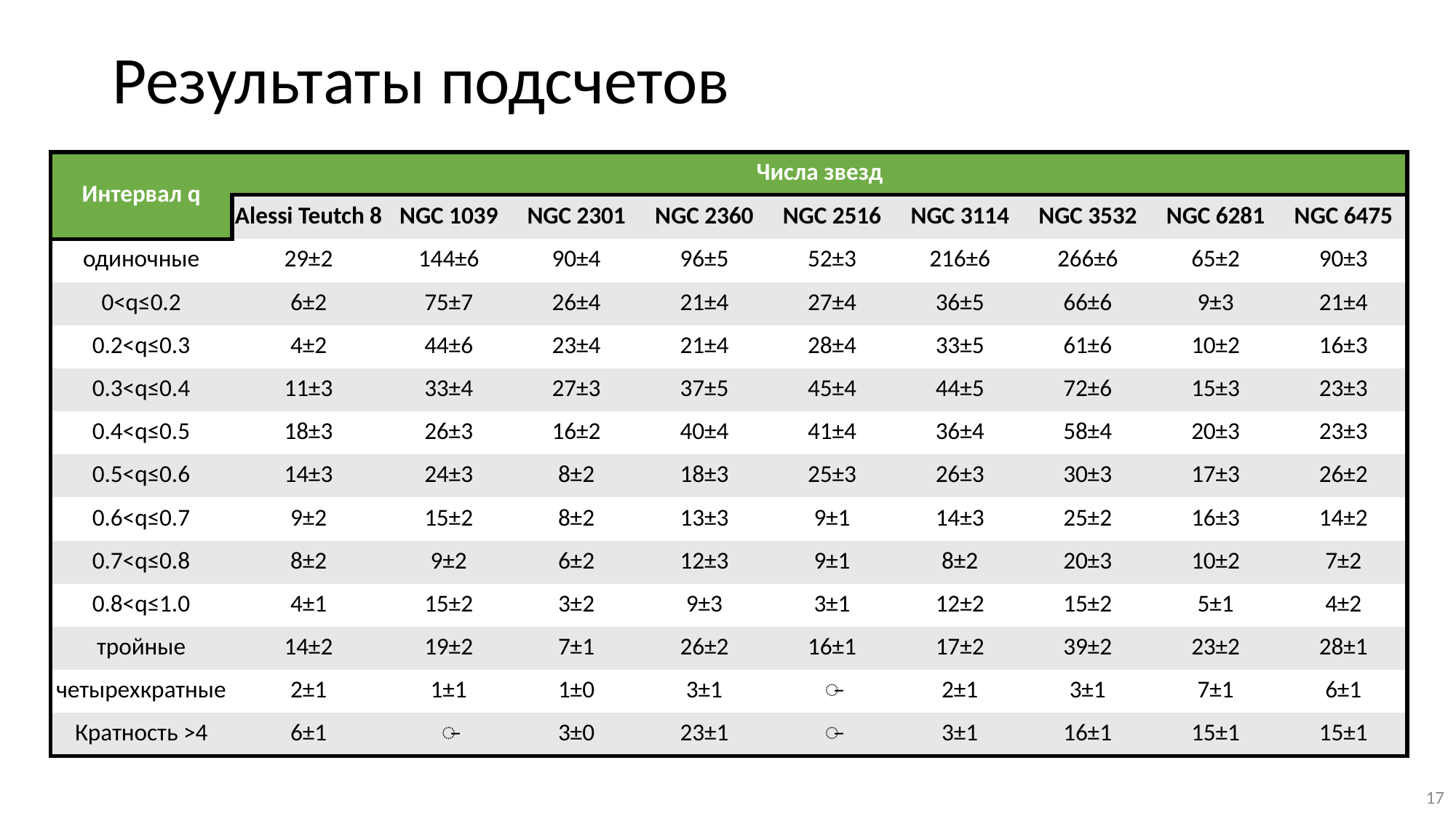

# Результаты подсчетов
| Интервал q | Числа звезд |  |  |  |  |  |  |  |  |
| --- | --- | --- | --- | --- | --- | --- | --- | --- | --- |
| Интервал q | Alessi Teutch 8 | NGC 1039 | NGC 2301 | NGC 2360 | NGC 2516 | NGC 3114 | NGC 3532 | NGC 6281 | NGC 6475 |
| одиночные | 29±2 | 144±6 | 90±4 | 96±5 | 52±3 | 216±6 | 266±6 | 65±2 | 90±3 |
| 0<q≤0.2 | 6±2 | 75±7 | 26±4 | 21±4 | 27±4 | 36±5 | 66±6 | 9±3 | 21±4 |
| 0.2<q≤0.3 | 4±2 | 44±6 | 23±4 | 21±4 | 28±4 | 33±5 | 61±6 | 10±2 | 16±3 |
| 0.3<q≤0.4 | 11±3 | 33±4 | 27±3 | 37±5 | 45±4 | 44±5 | 72±6 | 15±3 | 23±3 |
| 0.4<q≤0.5 | 18±3 | 26±3 | 16±2 | 40±4 | 41±4 | 36±4 | 58±4 | 20±3 | 23±3 |
| 0.5<q≤0.6 | 14±3 | 24±3 | 8±2 | 18±3 | 25±3 | 26±3 | 30±3 | 17±3 | 26±2 |
| 0.6<q≤0.7 | 9±2 | 15±2 | 8±2 | 13±3 | 9±1 | 14±3 | 25±2 | 16±3 | 14±2 |
| 0.7<q≤0.8 | 8±2 | 9±2 | 6±2 | 12±3 | 9±1 | 8±2 | 20±3 | 10±2 | 7±2 |
| 0.8<q≤1.0 | 4±1 | 15±2 | 3±2 | 9±3 | 3±1 | 12±2 | 15±2 | 5±1 | 4±2 |
| тройные | 14±2 | 19±2 | 7±1 | 26±2 | 16±1 | 17±2 | 39±2 | 23±2 | 28±1 |
| четырехкратные | 2±1 | 1±1 | 1±0 | 3±1 | ̶ | 2±1 | 3±1 | 7±1 | 6±1 |
| Кратность >4 | 6±1 | ̶ | 3±0 | 23±1 | ̶ | 3±1 | 16±1 | 15±1 | 15±1 |
17